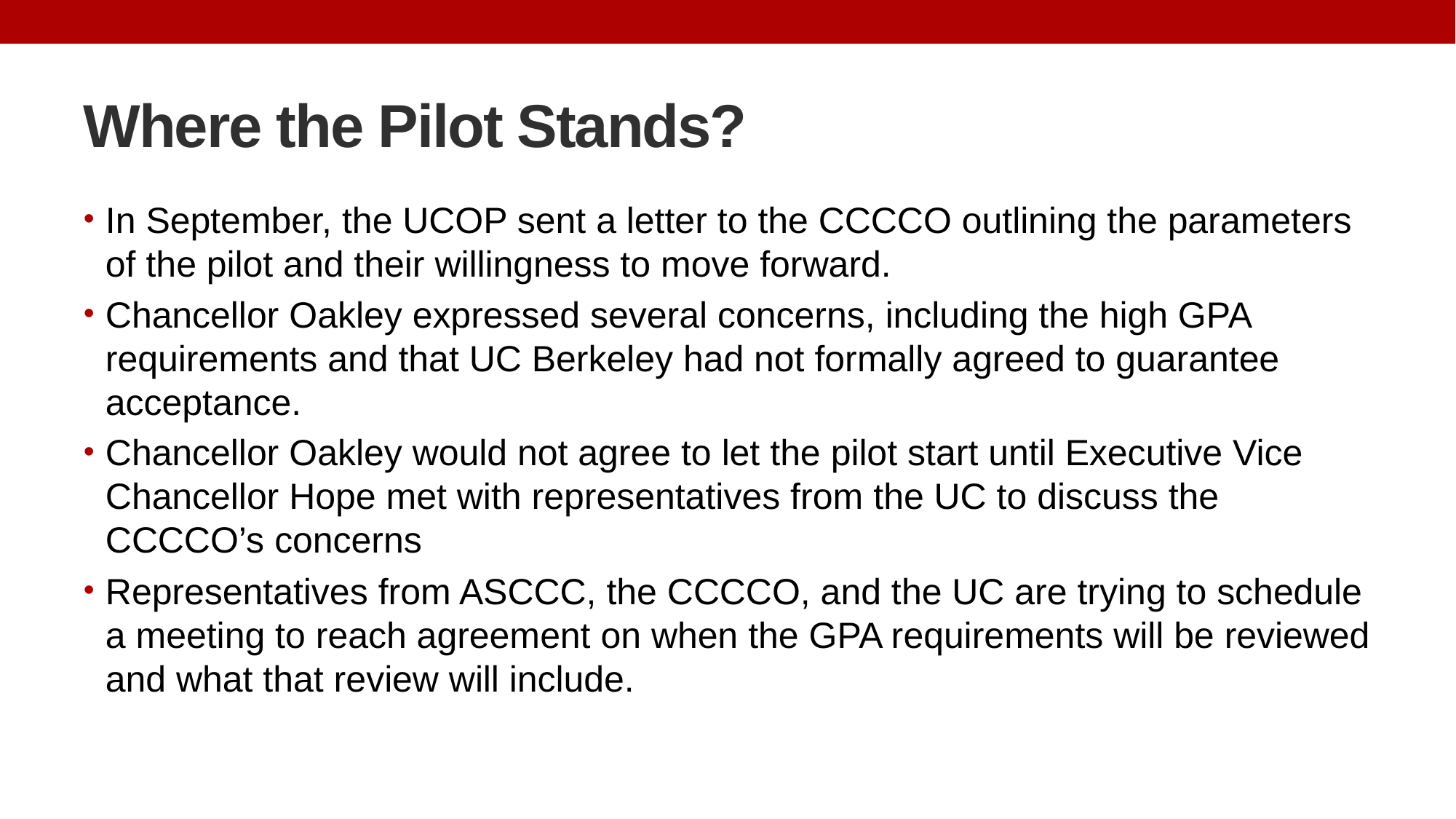

# Where the Pilot Stands?
In September, the UCOP sent a letter to the CCCCO outlining the parameters of the pilot and their willingness to move forward.
Chancellor Oakley expressed several concerns, including the high GPA requirements and that UC Berkeley had not formally agreed to guarantee acceptance.
Chancellor Oakley would not agree to let the pilot start until Executive Vice Chancellor Hope met with representatives from the UC to discuss the CCCCO’s concerns
Representatives from ASCCC, the CCCCO, and the UC are trying to schedule a meeting to reach agreement on when the GPA requirements will be reviewed and what that review will include.